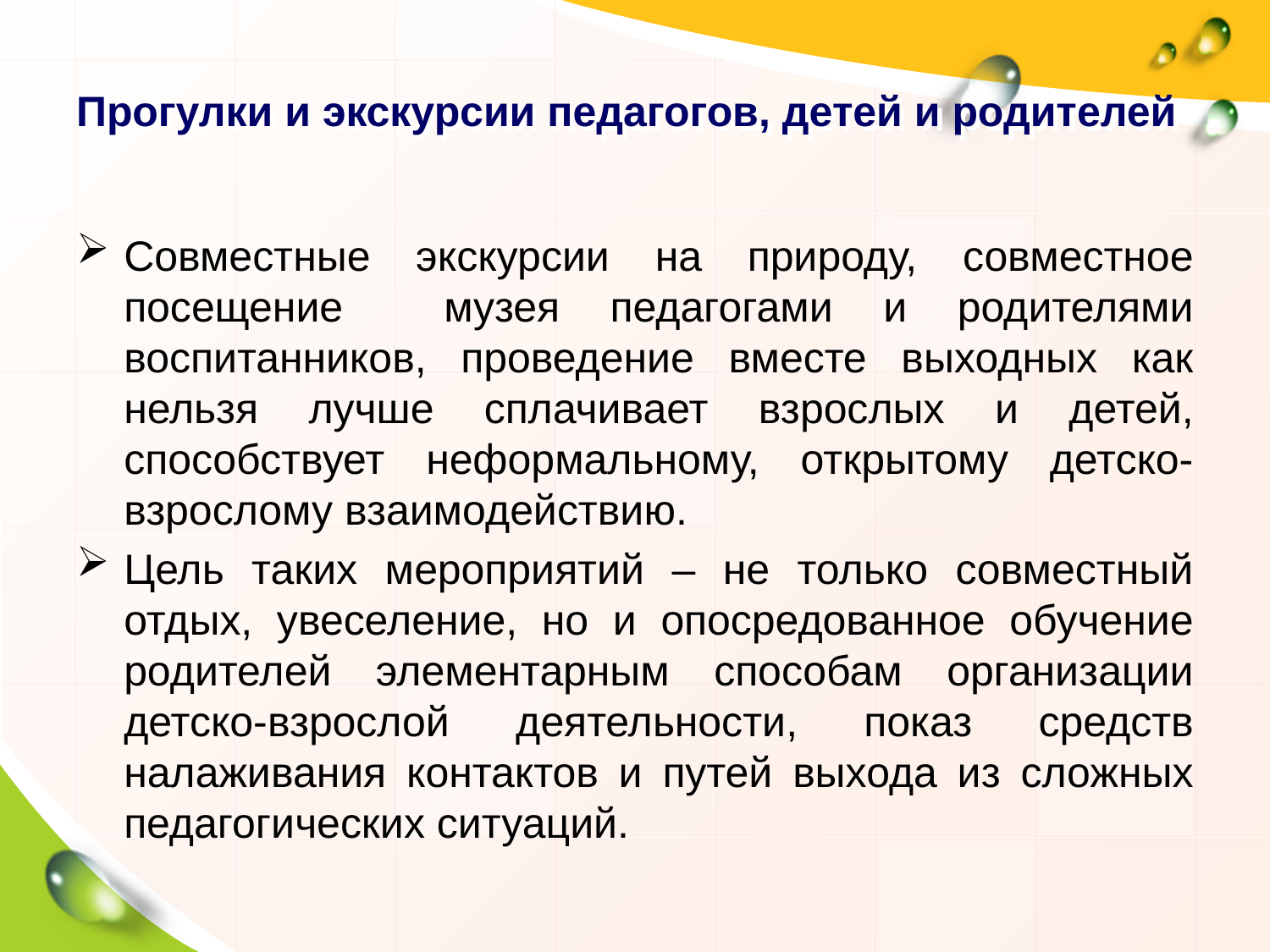

# Прогулки и экскурсии педагогов, детей и родителей
Совместные экскурсии на природу, совместное посещение  музея педагогами и родителями воспитанников, проведение вместе выходных как нельзя лучше сплачивает взрослых и детей, способствует неформальному, открытому детско-взрослому взаимодействию.
Цель таких мероприятий – не только совместный отдых, увеселение, но и опосредованное обучение родителей элементарным способам организации детско-взрослой деятельности, показ средств налаживания контактов и путей выхода из сложных педагогических ситуаций.